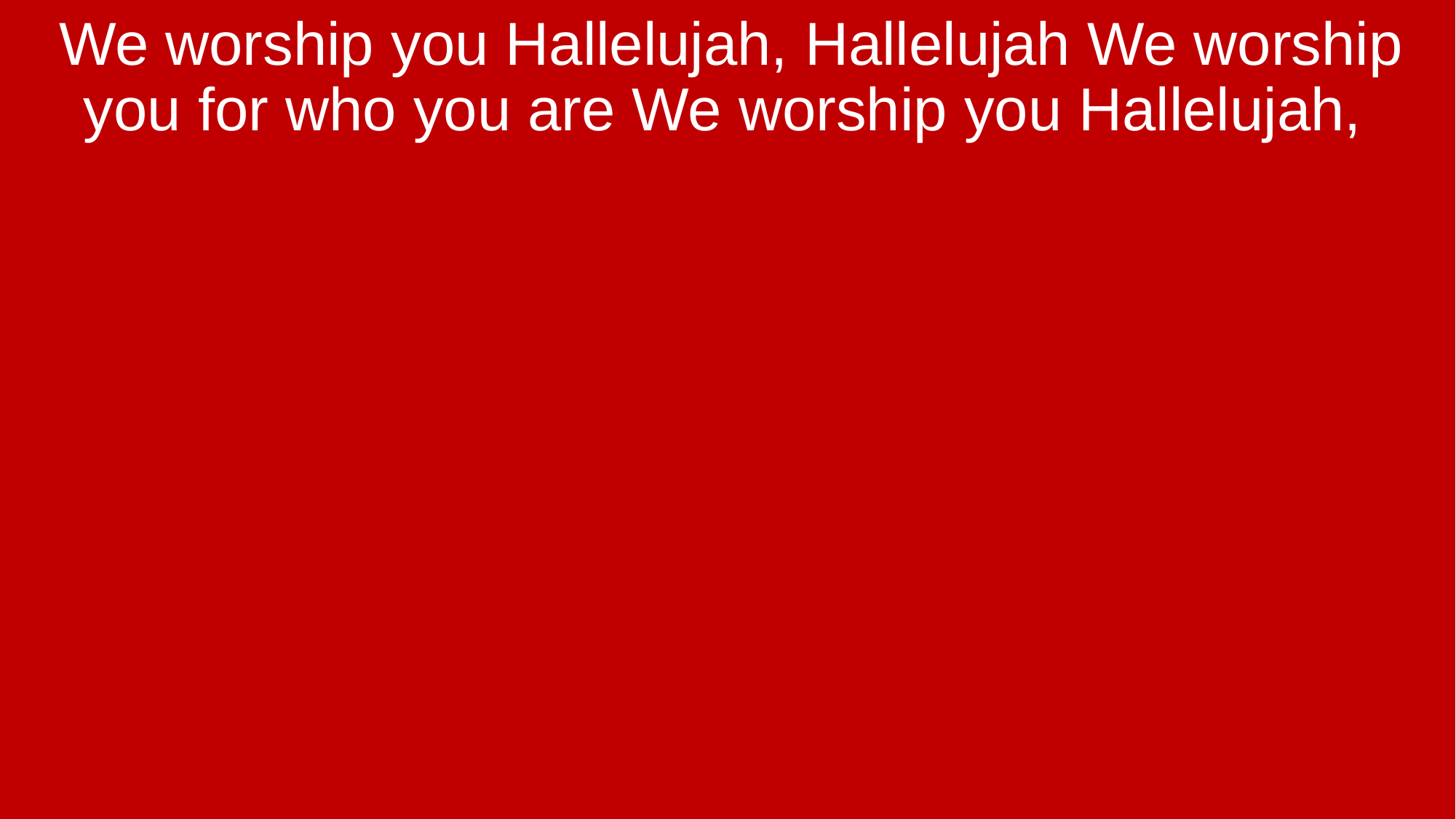

We worship you Hallelujah, Hallelujah We worship you for who you are We worship you Hallelujah,